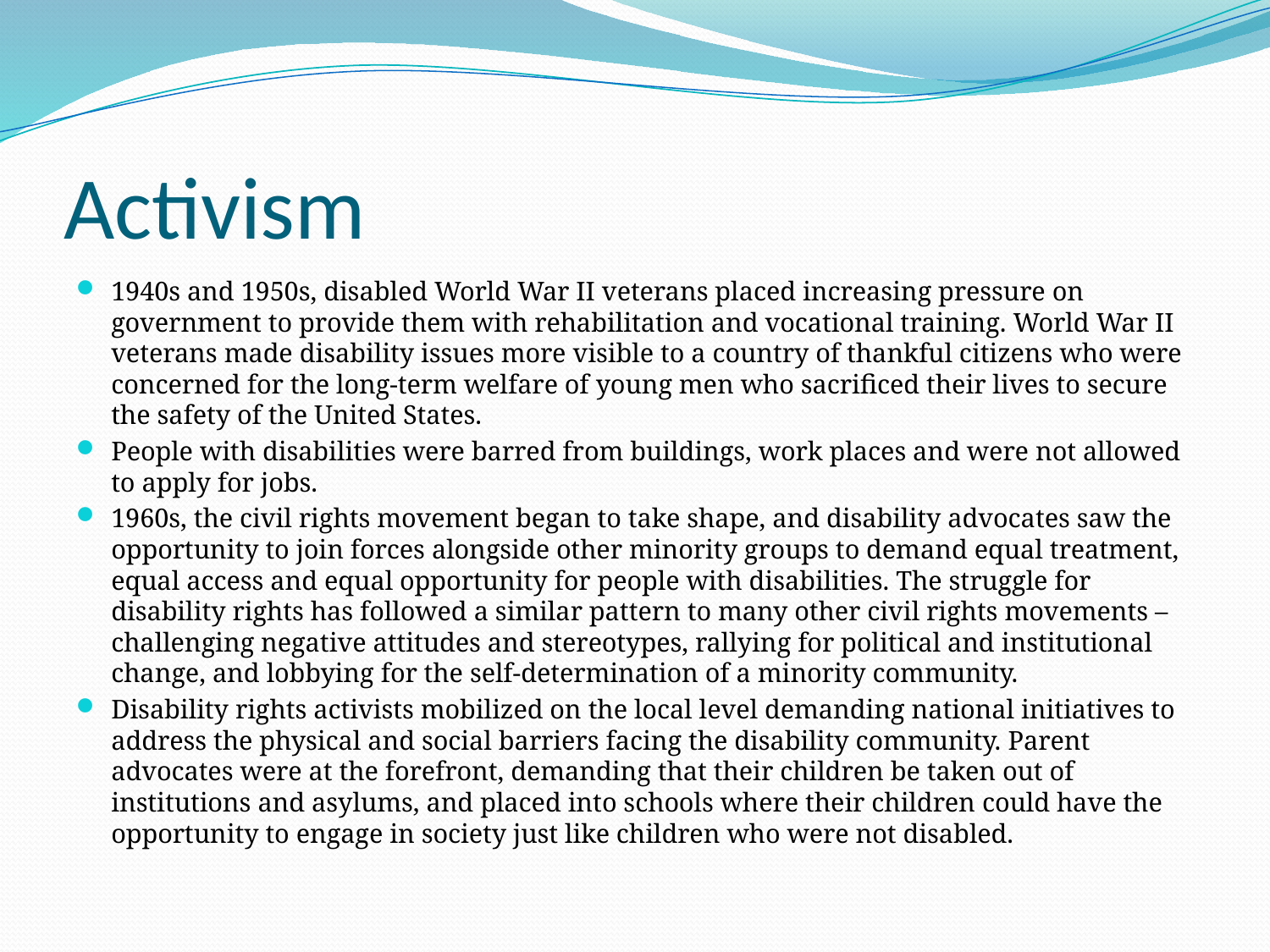

# Activism
1940s and 1950s, disabled World War II veterans placed increasing pressure on government to provide them with rehabilitation and vocational training. World War II veterans made disability issues more visible to a country of thankful citizens who were concerned for the long-term welfare of young men who sacrificed their lives to secure the safety of the United States.
People with disabilities were barred from buildings, work places and were not allowed to apply for jobs.
1960s, the civil rights movement began to take shape, and disability advocates saw the opportunity to join forces alongside other minority groups to demand equal treatment, equal access and equal opportunity for people with disabilities. The struggle for disability rights has followed a similar pattern to many other civil rights movements – challenging negative attitudes and stereotypes, rallying for political and institutional change, and lobbying for the self-determination of a minority community.
Disability rights activists mobilized on the local level demanding national initiatives to address the physical and social barriers facing the disability community. Parent advocates were at the forefront, demanding that their children be taken out of institutions and asylums, and placed into schools where their children could have the opportunity to engage in society just like children who were not disabled.